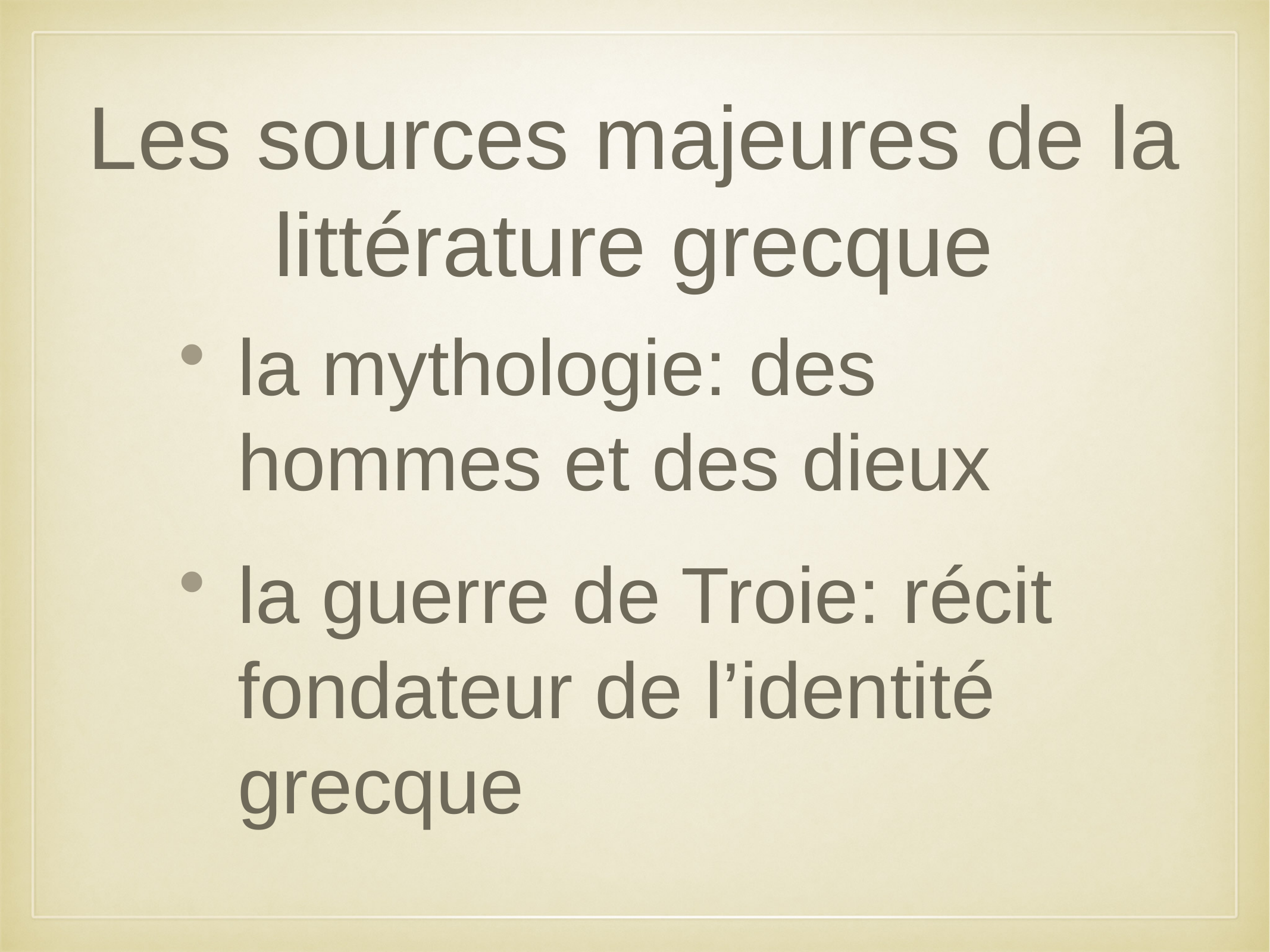

# Les sources majeures de la littérature grecque
la mythologie: des hommes et des dieux
la guerre de Troie: récit fondateur de l’identité grecque